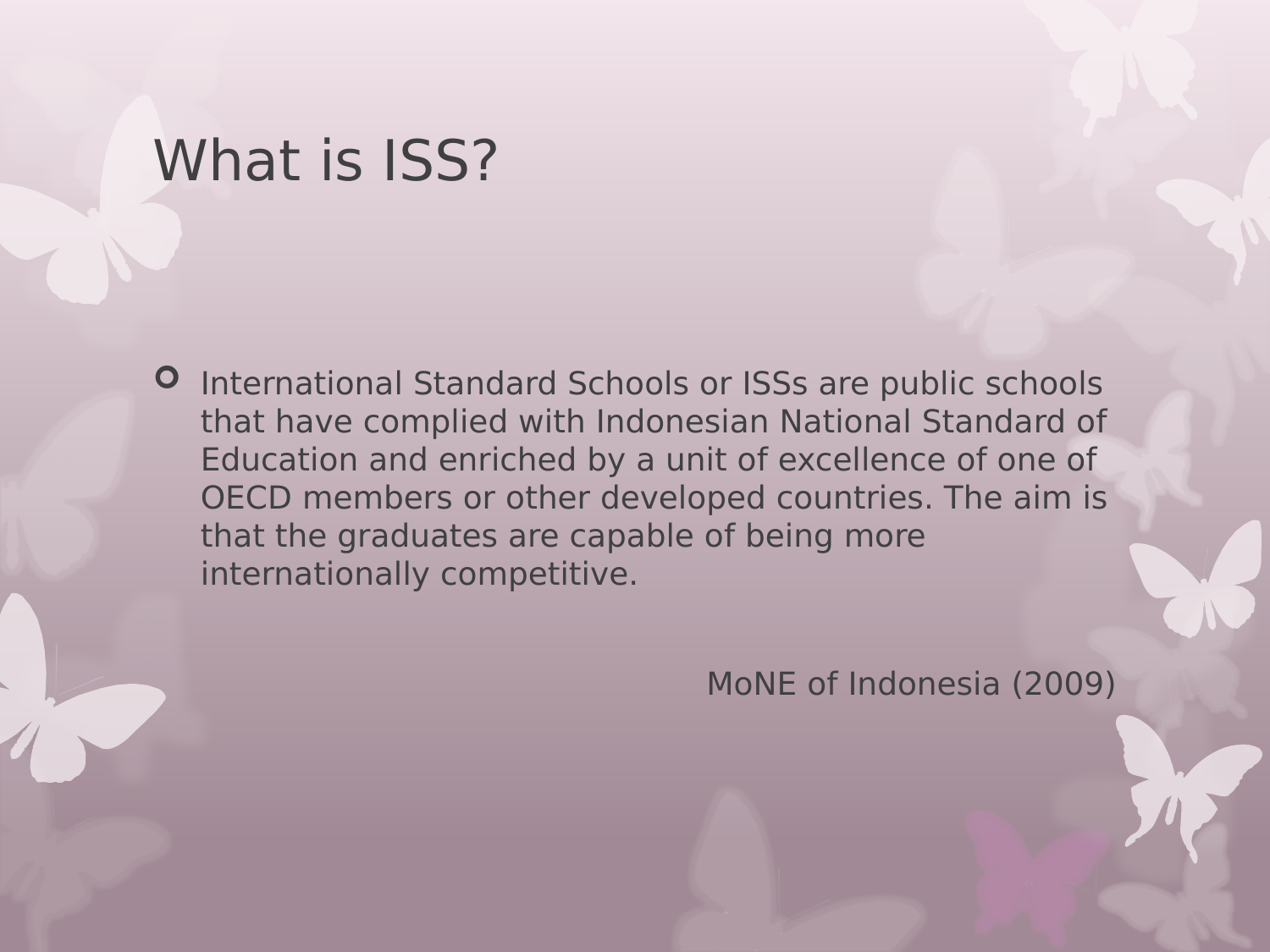

# What is ISS?
International Standard Schools or ISSs are public schools that have complied with Indonesian National Standard of Education and enriched by a unit of excellence of one of OECD members or other developed countries. The aim is that the graduates are capable of being more internationally competitive.

MoNE of Indonesia (2009)